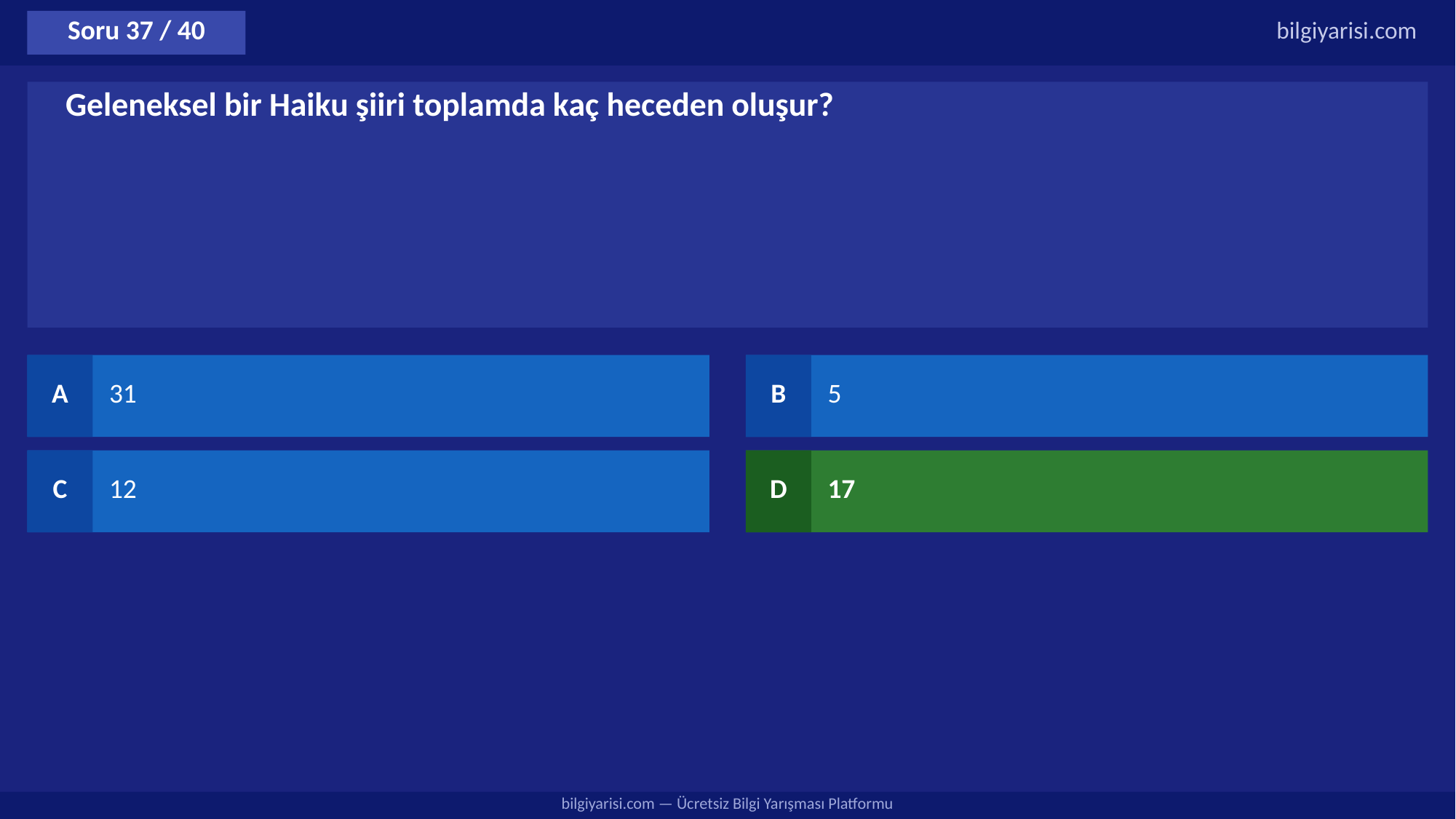

Soru 37 / 40
bilgiyarisi.com

Geleneksel bir Haiku şiiri toplamda kaç heceden oluşur?

A
31

B
5

C
12

D
17
bilgiyarisi.com — Ücretsiz Bilgi Yarışması Platformu